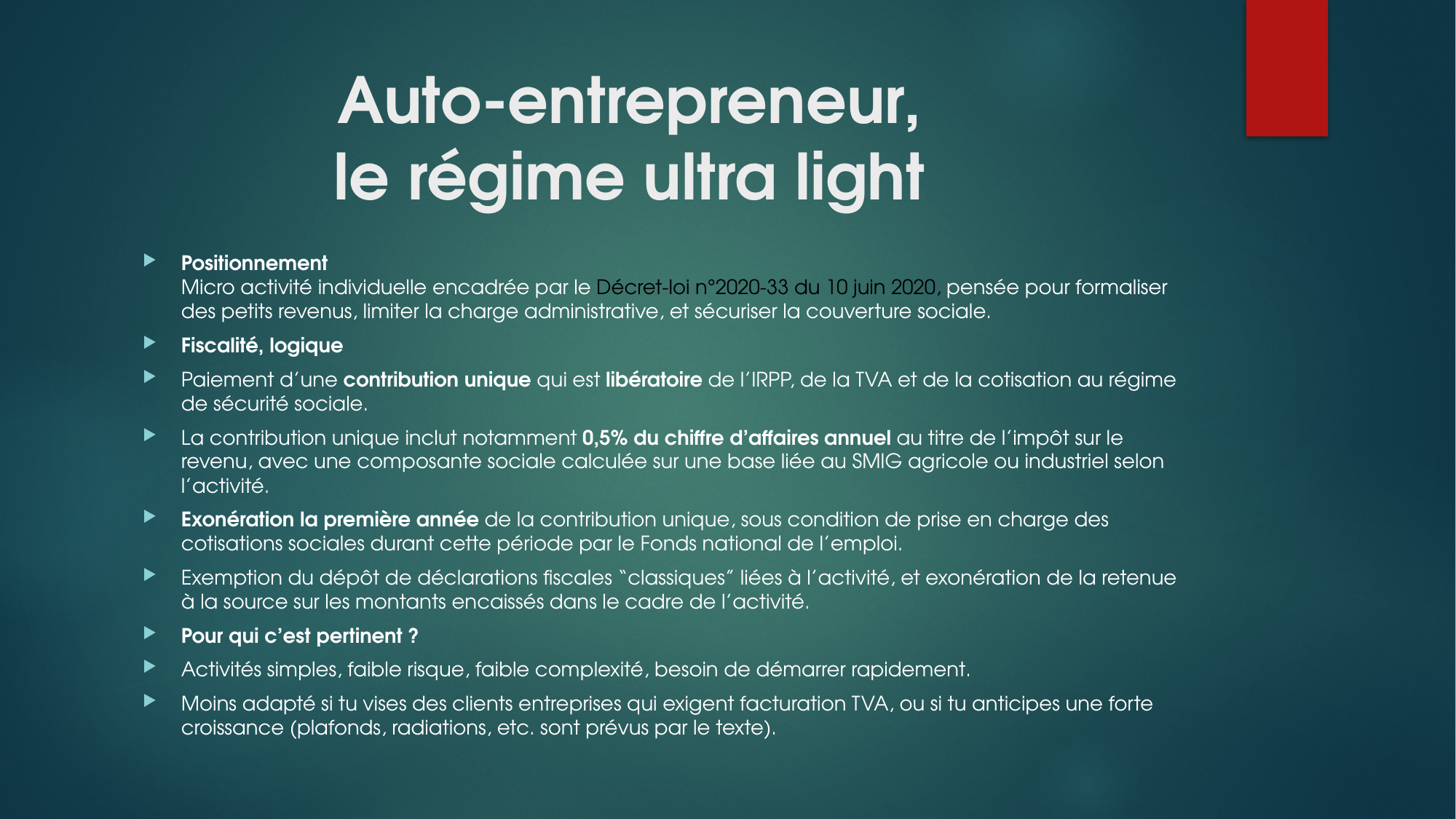

# Auto-entrepreneur, le régime ultra light
Positionnement
Micro activité individuelle encadrée par le Décret-loi n°2020-33 du 10 juin 2020, pensée pour formaliser des petits revenus, limiter la charge administrative, et sécuriser la couverture sociale.
Fiscalité, logique
Paiement d’une contribution unique qui est libératoire de l’IRPP, de la TVA et de la cotisation au régime de sécurité sociale.
La contribution unique inclut notamment 0,5% du chiffre d’affaires annuel au titre de l’impôt sur le revenu, avec une composante sociale calculée sur une base liée au SMIG agricole ou industriel selon l’activité.
Exonération la première année de la contribution unique, sous condition de prise en charge des cotisations sociales durant cette période par le Fonds national de l’emploi.
Exemption du dépôt de déclarations fiscales “classiques” liées à l’activité, et exonération de la retenue à la source sur les montants encaissés dans le cadre de l’activité.
Pour qui c’est pertinent ?
Activités simples, faible risque, faible complexité, besoin de démarrer rapidement.
Moins adapté si tu vises des clients entreprises qui exigent facturation TVA, ou si tu anticipes une forte croissance (plafonds, radiations, etc. sont prévus par le texte).